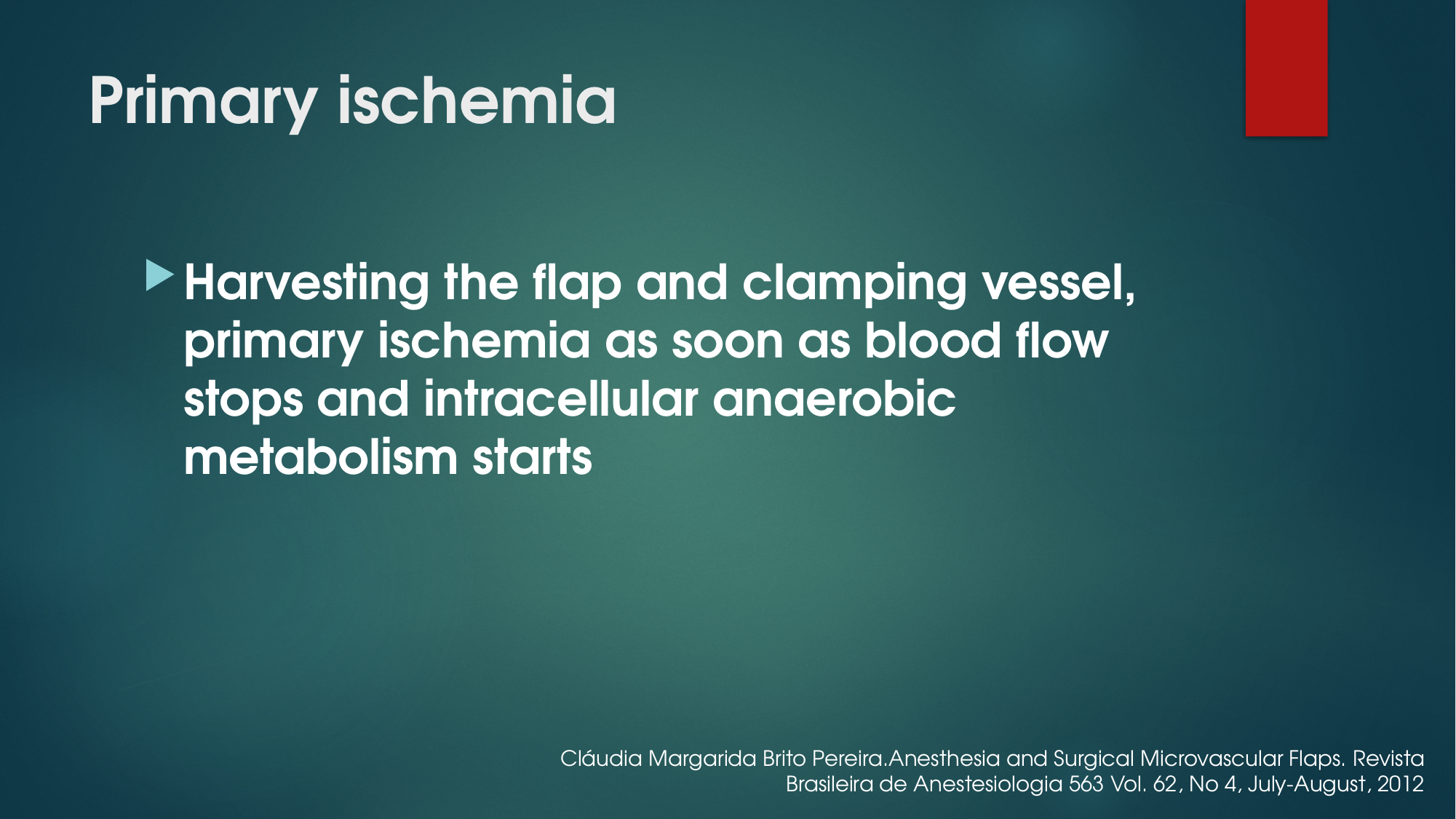

# Primary ischemia
Harvesting the flap and clamping vessel, primary ischemia as soon as blood flow stops and intracellular anaerobic metabolism starts

Cláudia Margarida Brito Pereira.Anesthesia and Surgical Microvascular Flaps. Revista Brasileira de Anestesiologia 563 Vol. 62, No 4, July-August, 2012